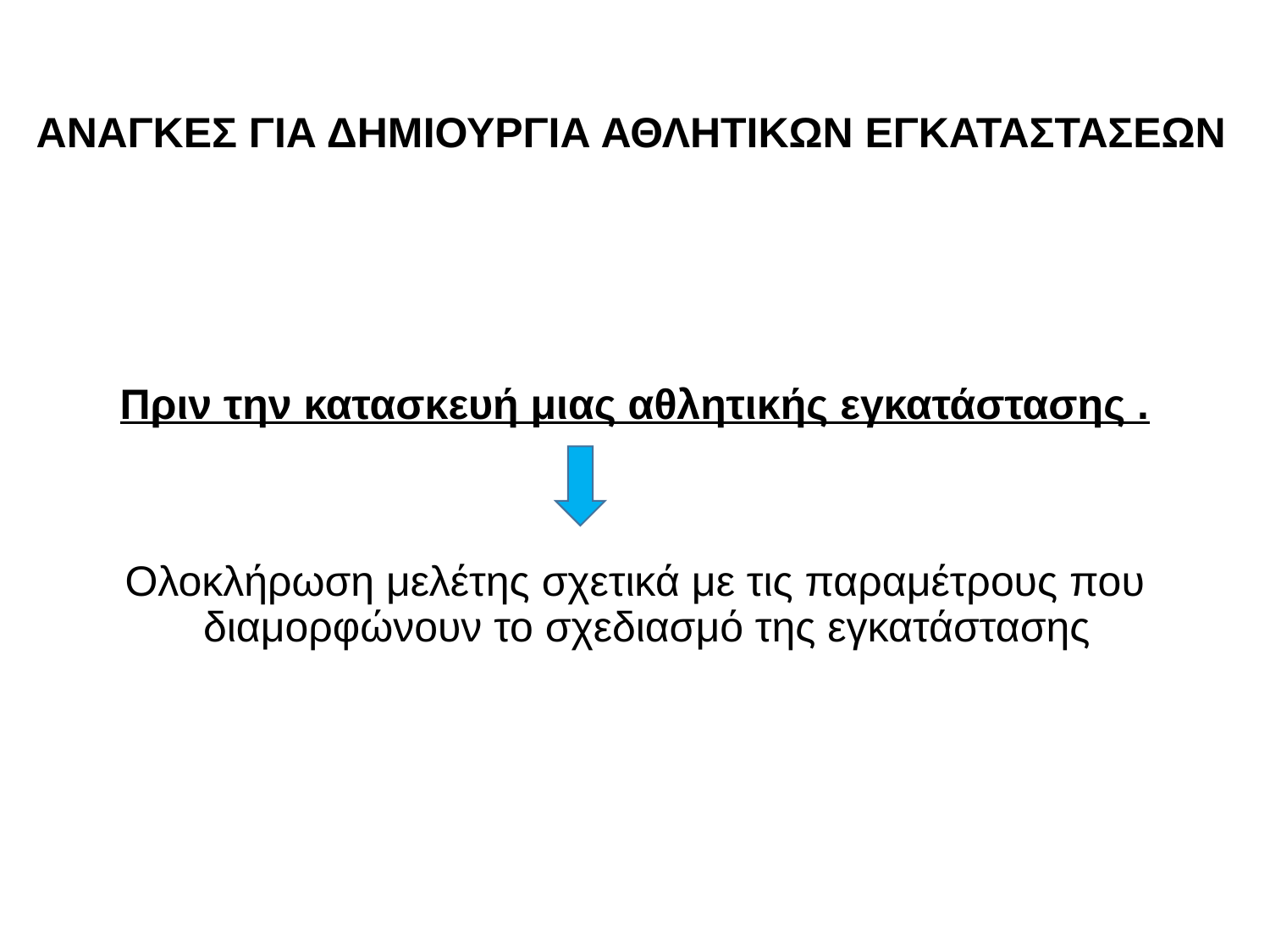

# ΑΝΑΓΚΕΣ ΓΙΑ ΔΗΜΙΟΥΡΓΙΑ ΑΘΛΗΤΙΚΩΝ ΕΓΚΑΤΑΣΤΑΣΕΩΝ

Πριν την κατασκευή μιας αθλητικής εγκατάστασης .

Ολοκλήρωση μελέτης σχετικά με τις παραμέτρους που διαμορφώνουν το σχεδιασμό της εγκατάστασης